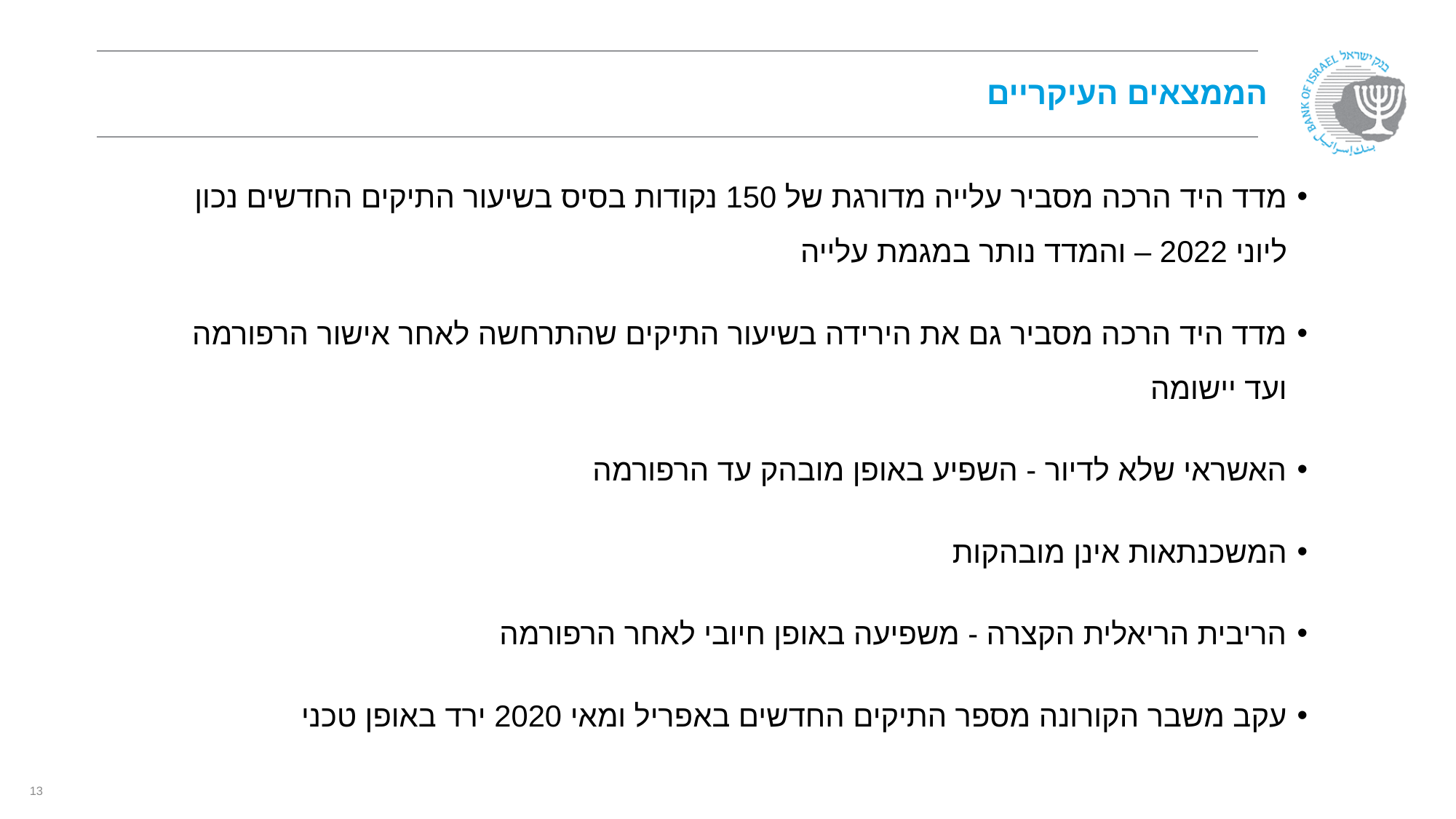

# הממצאים העיקריים
מדד היד הרכה מסביר עלייה מדורגת של 150 נקודות בסיס בשיעור התיקים החדשים נכון ליוני 2022 – והמדד נותר במגמת עלייה
מדד היד הרכה מסביר גם את הירידה בשיעור התיקים שהתרחשה לאחר אישור הרפורמה ועד יישומה
האשראי שלא לדיור - השפיע באופן מובהק עד הרפורמה
המשכנתאות אינן מובהקות
הריבית הריאלית הקצרה - משפיעה באופן חיובי לאחר הרפורמה
עקב משבר הקורונה מספר התיקים החדשים באפריל ומאי 2020 ירד באופן טכני
13